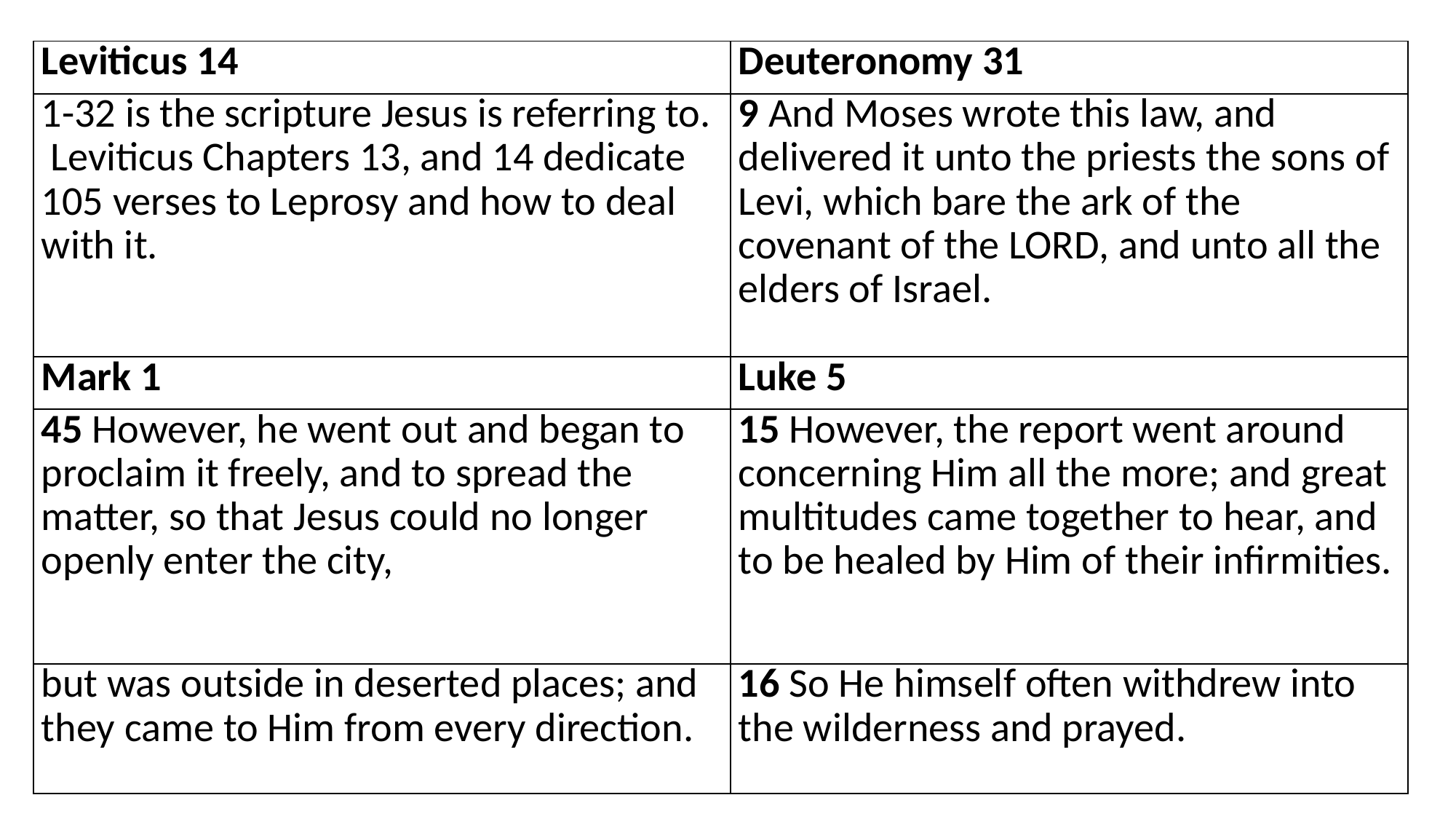

| Leviticus 14 | Deuteronomy 31 |
| --- | --- |
| 1-32 is the scripture Jesus is referring to. Leviticus Chapters 13, and 14 dedicate 105 verses to Leprosy and how to deal with it. | 9 And Moses wrote this law, and delivered it unto the priests the sons of Levi, which bare the ark of the covenant of the Lord, and unto all the elders of Israel. |
| Mark 1 | Luke 5 |
| 45 However, he went out and began to proclaim it freely, and to spread the matter, so that Jesus could no longer openly enter the city, | 15 However, the report went around concerning Him all the more; and great multitudes came together to hear, and to be healed by Him of their infirmities. |
| but was outside in deserted places; and they came to Him from every direction. | 16 So He himself often withdrew into the wilderness and prayed. |